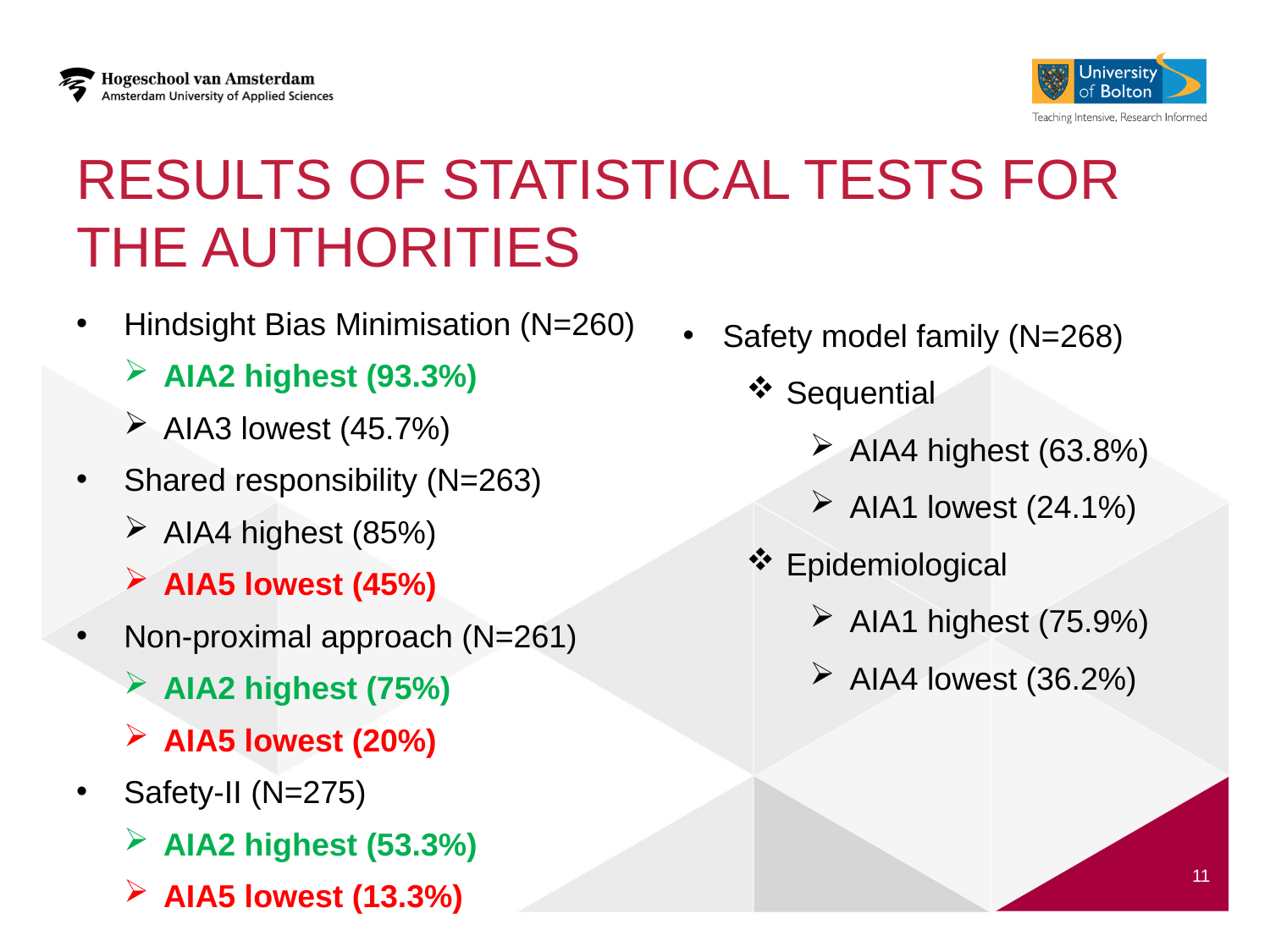

# Results of statistical tests for the authorities
Hindsight Bias Minimisation (N=260)
AIA2 highest (93.3%)
AIA3 lowest (45.7%)
Shared responsibility (N=263)
AIA4 highest (85%)
AIA5 lowest (45%)
Non-proximal approach (N=261)
AIA2 highest (75%)
AIA5 lowest (20%)
Safety-II (N=275)
AIA2 highest (53.3%)
AIA5 lowest (13.3%)
Safety model family (N=268)
Sequential
AIA4 highest (63.8%)
AIA1 lowest (24.1%)
Epidemiological
AIA1 highest (75.9%)
AIA4 lowest (36.2%)
11